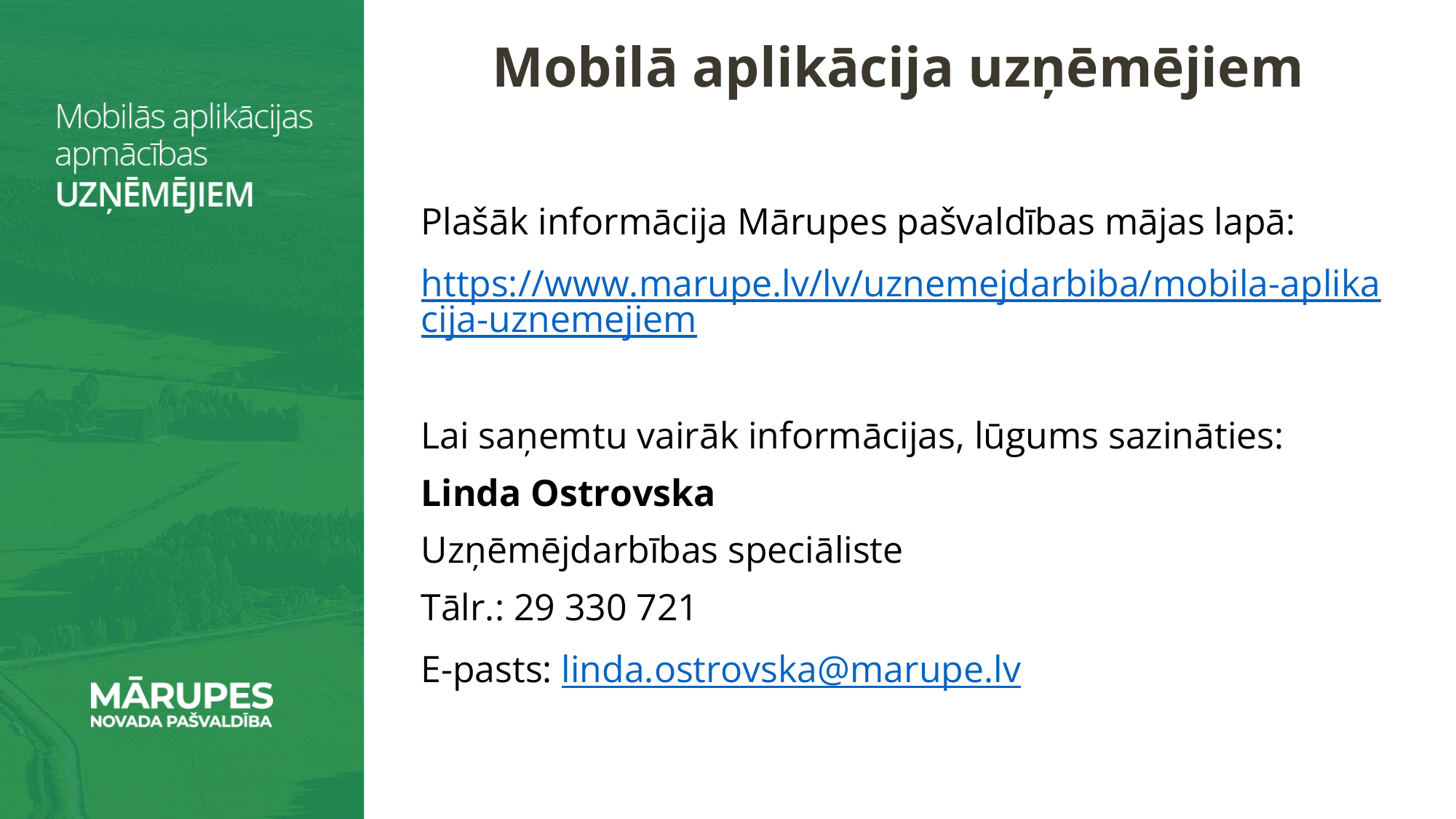

# Mobilā aplikācija uzņēmējiem

Plašāk informācija Mārupes pašvaldības mājas lapā:
https://www.marupe.lv/lv/uznemejdarbiba/mobila-aplikacija-uznemejiem

Lai saņemtu vairāk informācijas, lūgums sazināties:
Linda Ostrovska
Uzņēmējdarbības speciāliste
Tālr.: 29 330 721
E-pasts: linda.ostrovska@marupe.lv